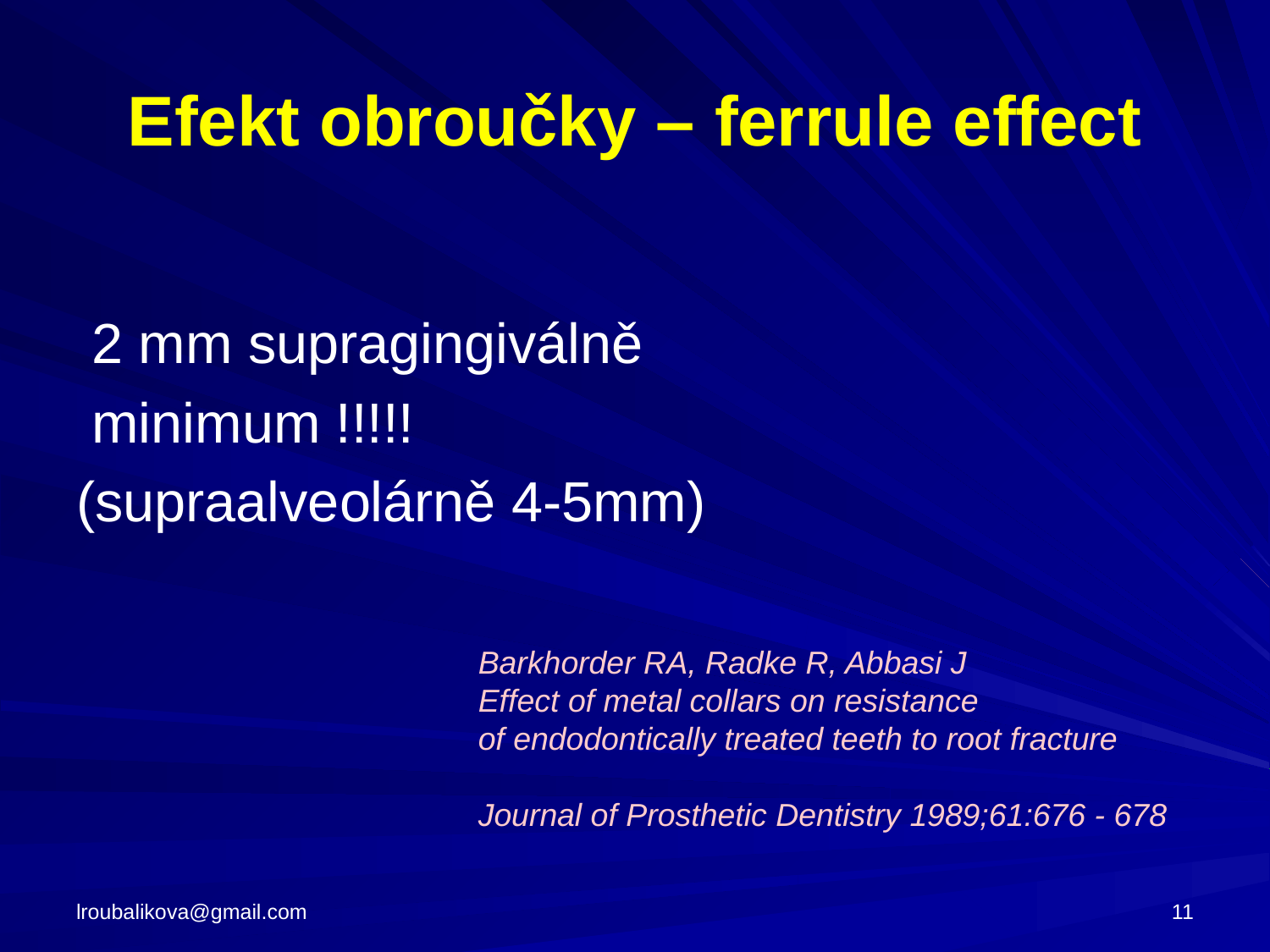

# Efekt obroučky – ferrule effect

 2 mm supragingiválně
 minimum !!!!!
(supraalveolárně 4-5mm)
Barkhorder RA, Radke R, Abbasi J
Effect of metal collars on resistance
of endodontically treated teeth to root fracture

Journal of Prosthetic Dentistry 1989;61:676 - 678
lroubalikova@gmail.com
11